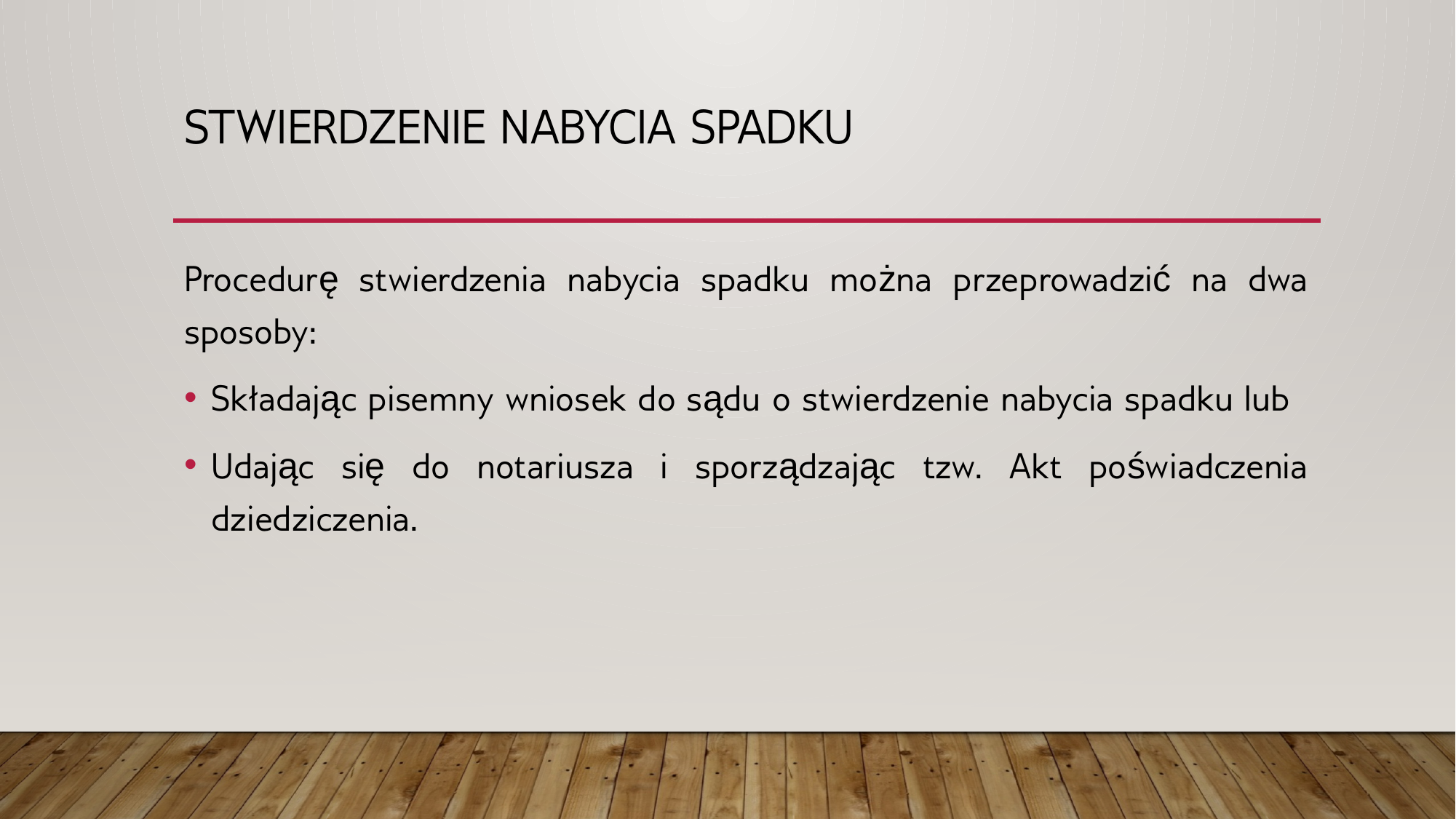

# Stwierdzenie nabycia spadku
Procedurę stwierdzenia nabycia spadku można przeprowadzić na dwa sposoby:
Składając pisemny wniosek do sądu o stwierdzenie nabycia spadku lub
Udając się do notariusza i sporządzając tzw. Akt poświadczenia dziedziczenia.